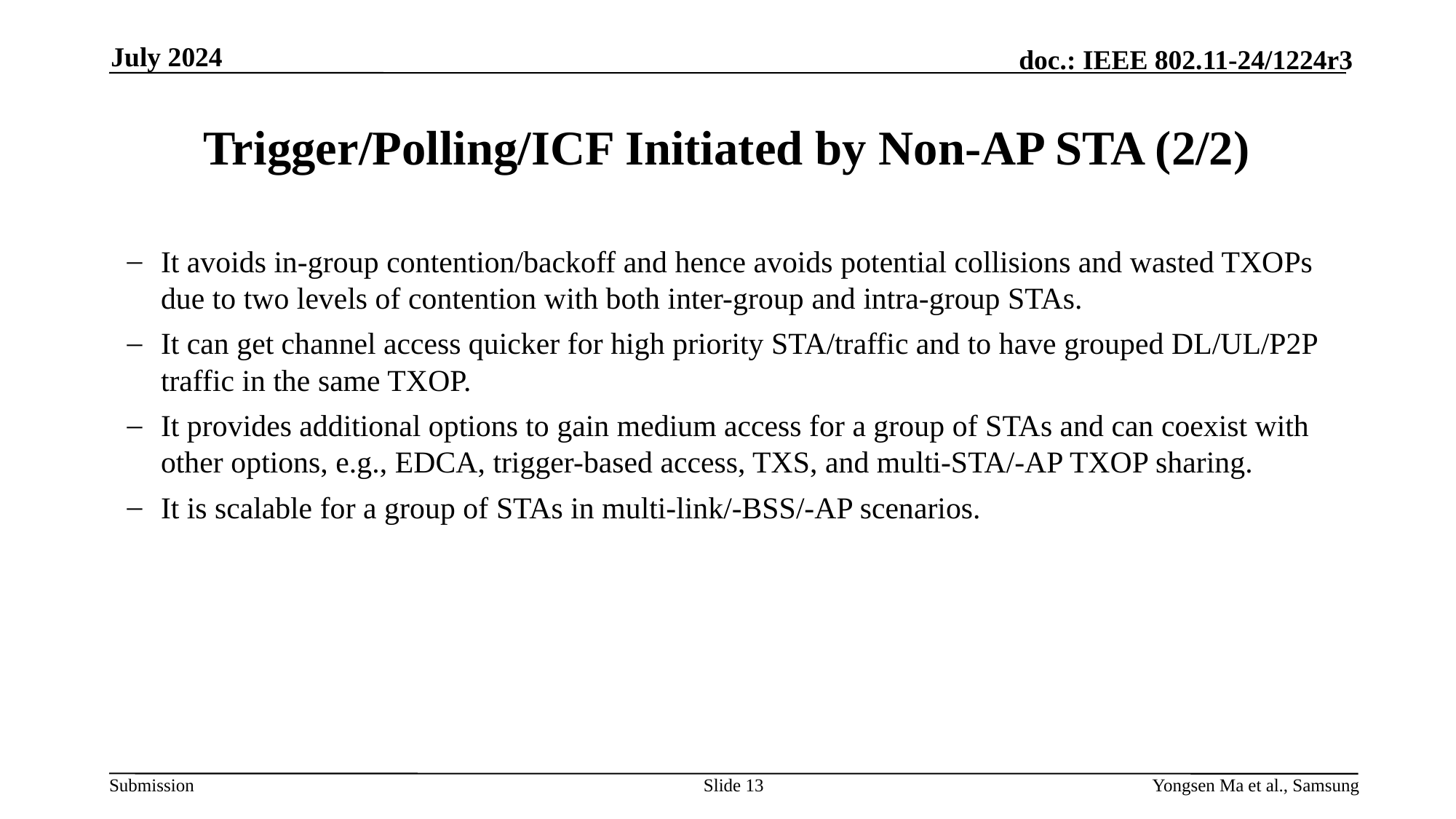

July 2024
# Trigger/Polling/ICF Initiated by Non-AP STA (2/2)
It avoids in-group contention/backoff and hence avoids potential collisions and wasted TXOPs due to two levels of contention with both inter-group and intra-group STAs.
It can get channel access quicker for high priority STA/traffic and to have grouped DL/UL/P2P traffic in the same TXOP.
It provides additional options to gain medium access for a group of STAs and can coexist with other options, e.g., EDCA, trigger-based access, TXS, and multi-STA/-AP TXOP sharing.
It is scalable for a group of STAs in multi-link/-BSS/-AP scenarios.
Slide 13
Yongsen Ma et al., Samsung